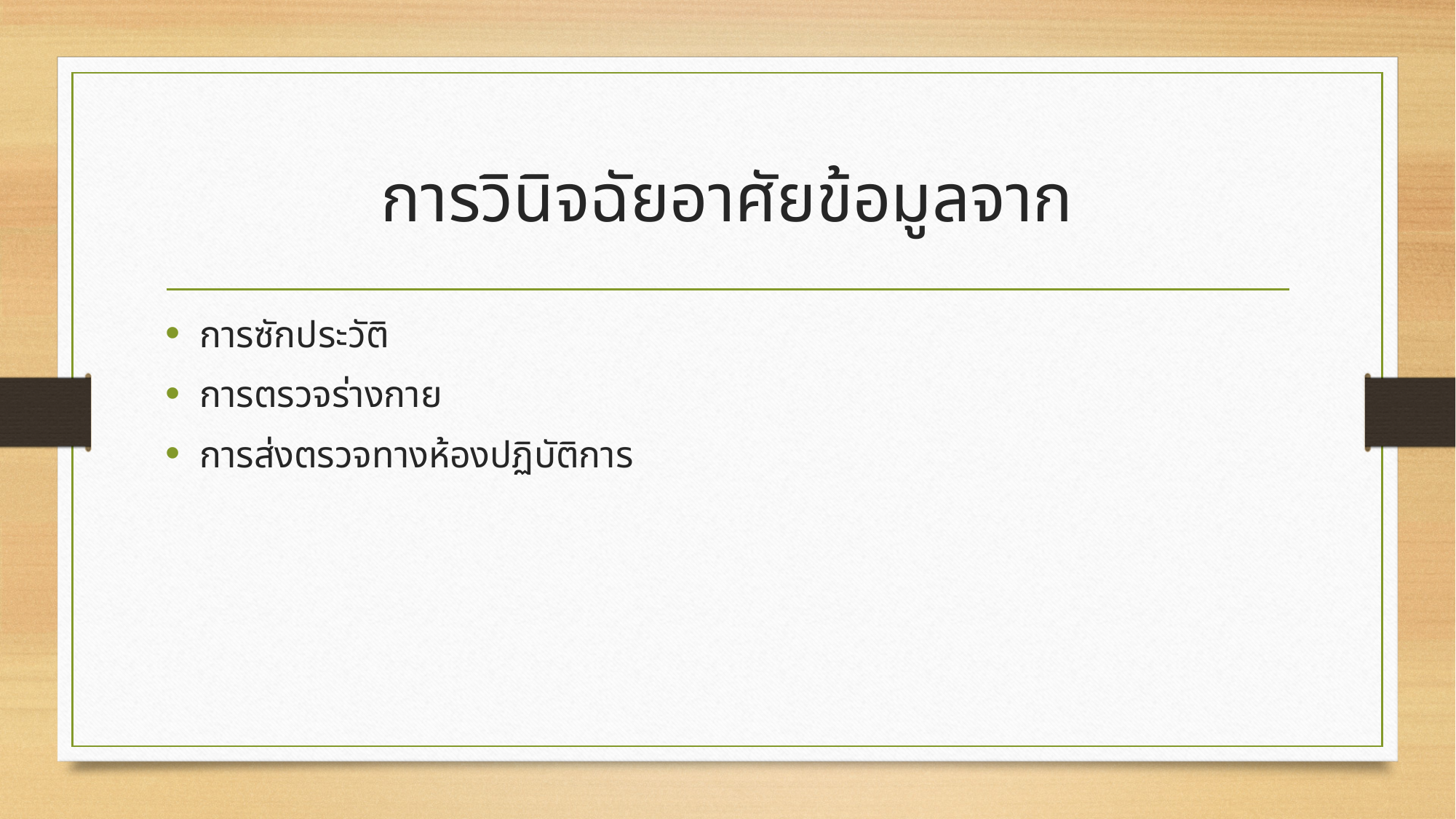

# การวินิจฉัยอาศัยข้อมูลจาก
การซักประวัติ
การตรวจร่างกาย
การส่งตรวจทางห้องปฏิบัติการ